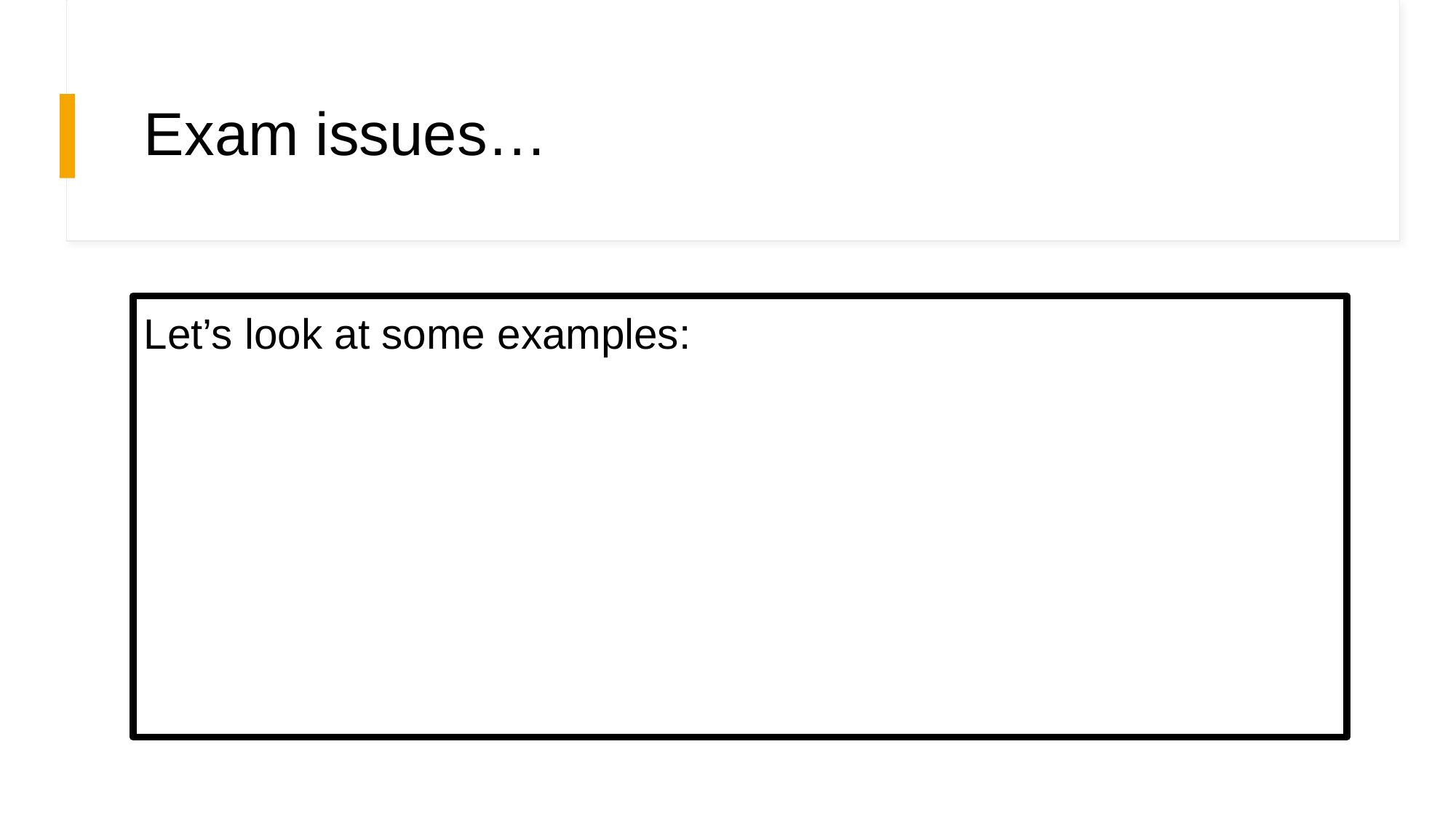

# Exam issues…
Let’s look at some examples: